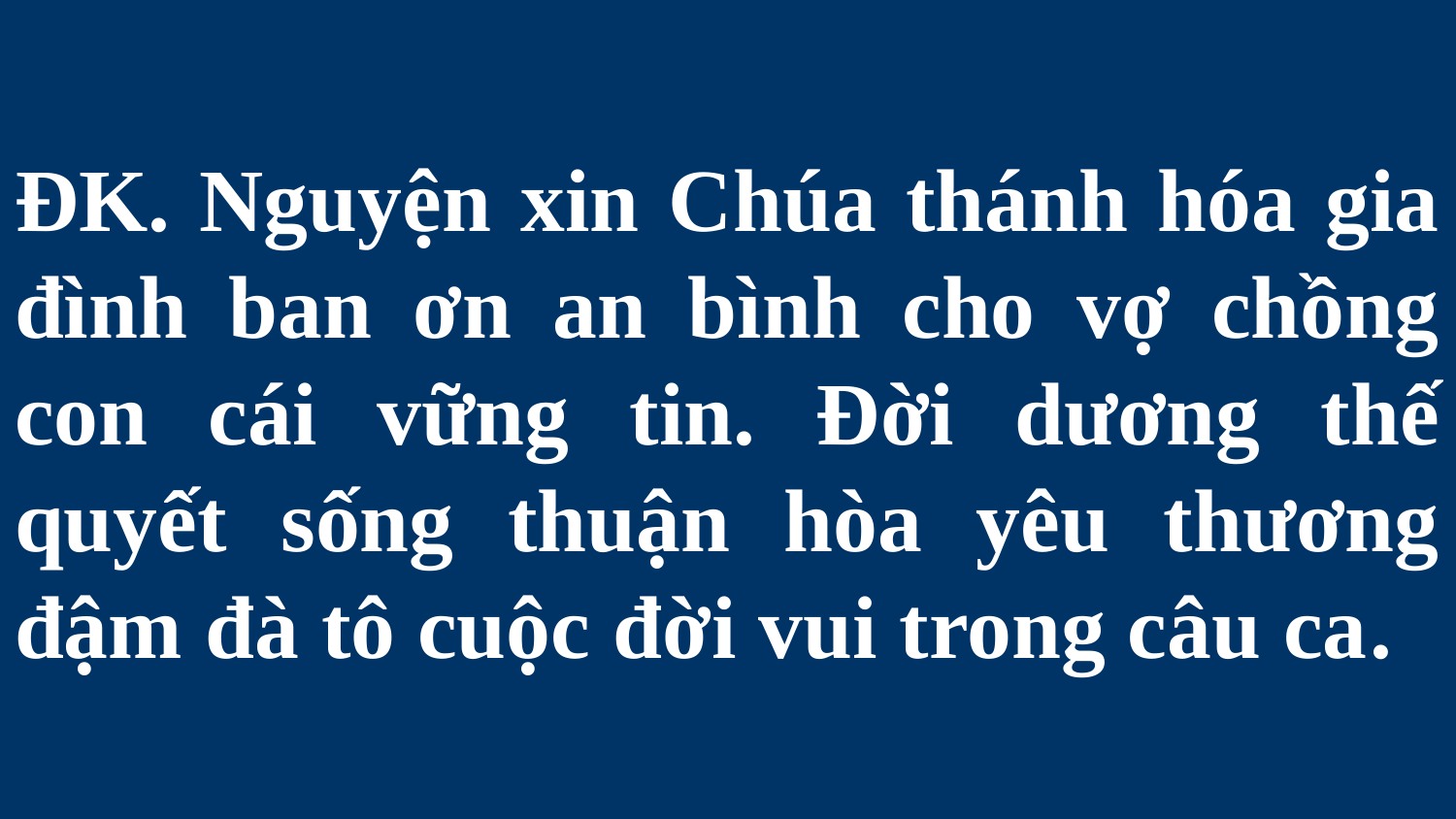

# ĐK. Nguyện xin Chúa thánh hóa gia đình ban ơn an bình cho vợ chồng con cái vững tin. Đời dương thế quyết sống thuận hòa yêu thương đậm đà tô cuộc đời vui trong câu ca.